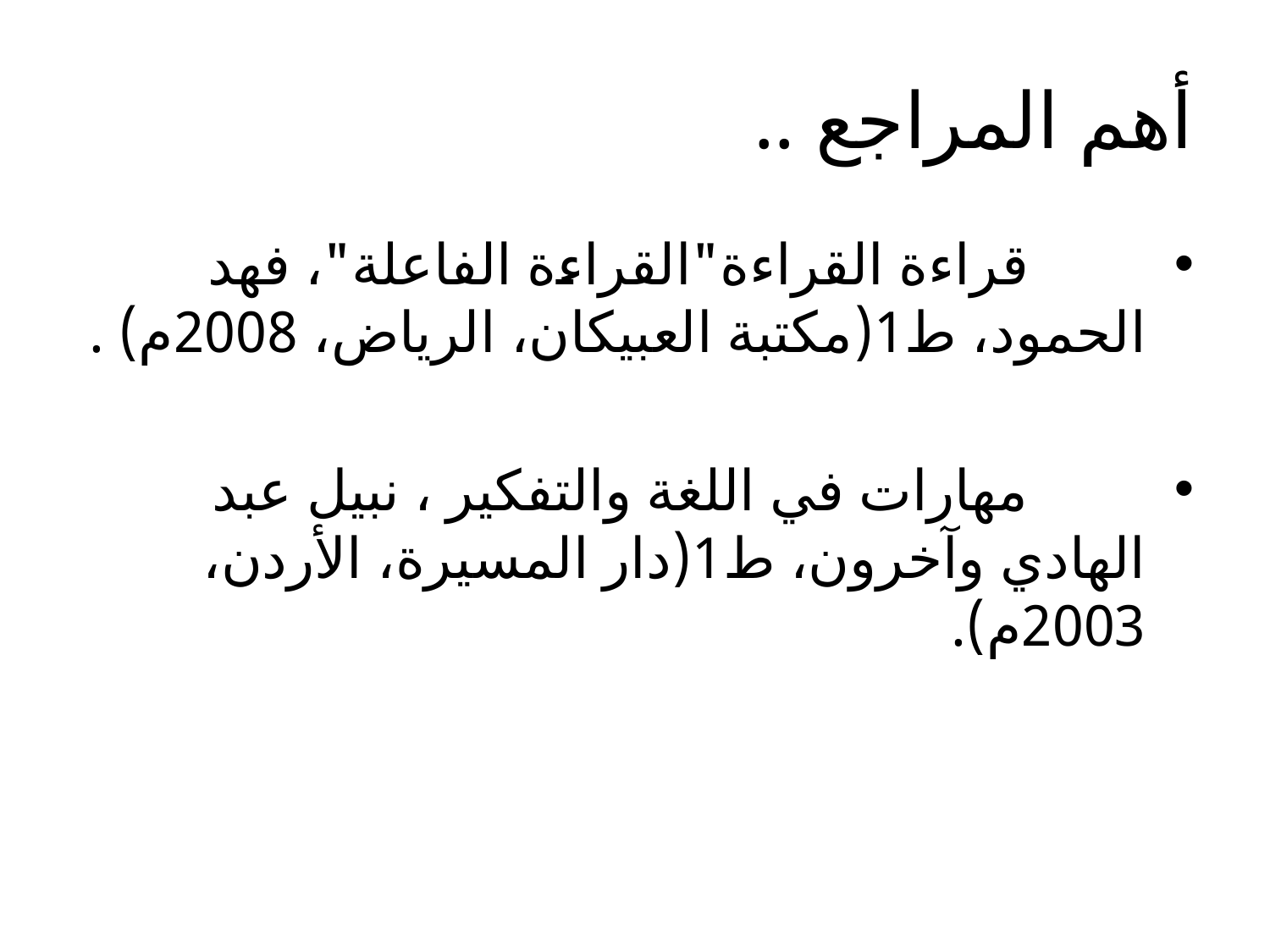

# أهم المراجع ..
        قراءة القراءة"القراءة الفاعلة"، فهد الحمود، ط1(مكتبة العبيكان، الرياض، 2008م) .

        مهارات في اللغة والتفكير ، نبيل عبد الهادي وآخرون، ط1(دار المسيرة، الأردن، 2003م).